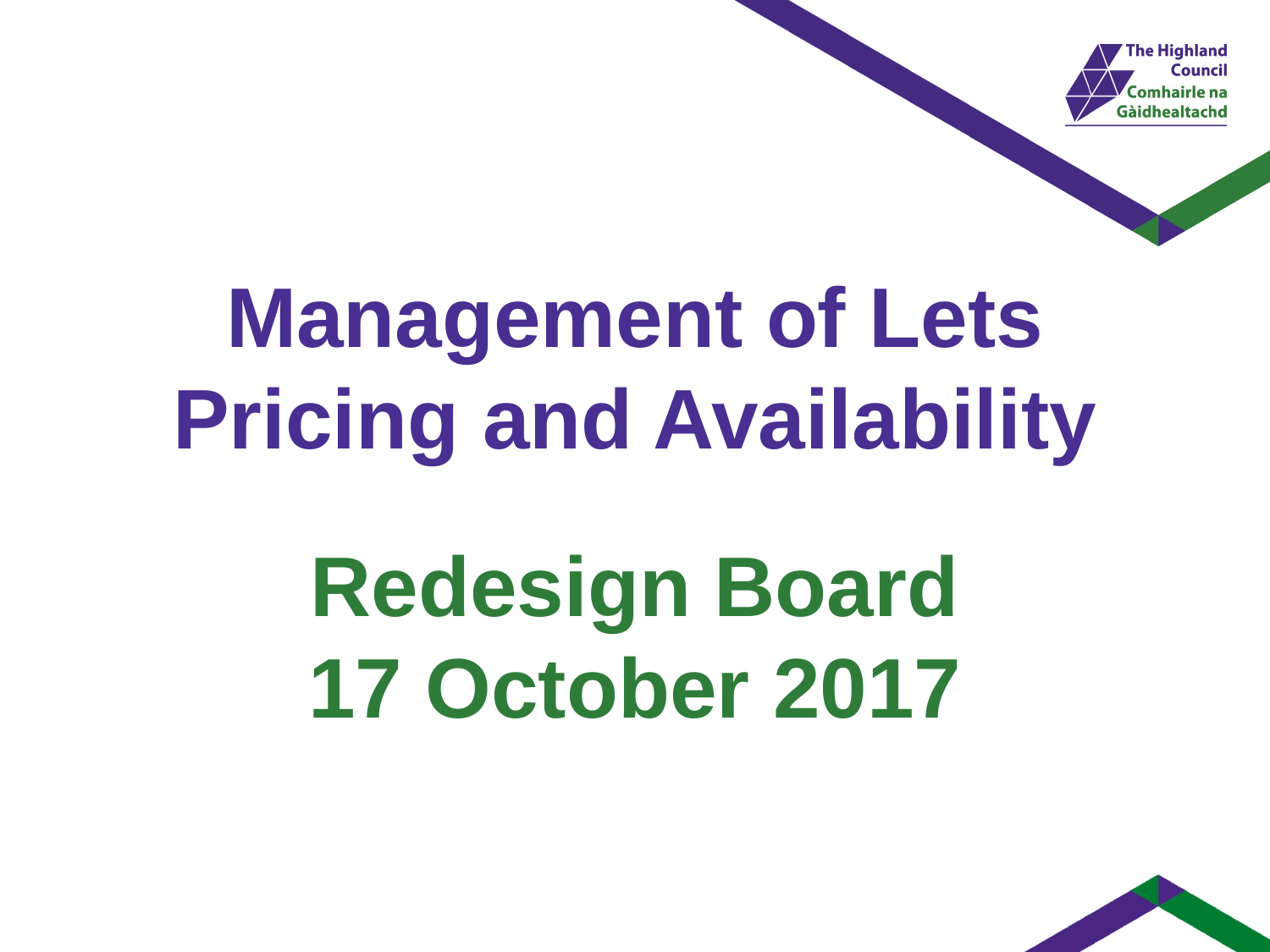

# Management of Lets Pricing and Availability
Redesign Board
17 October 2017